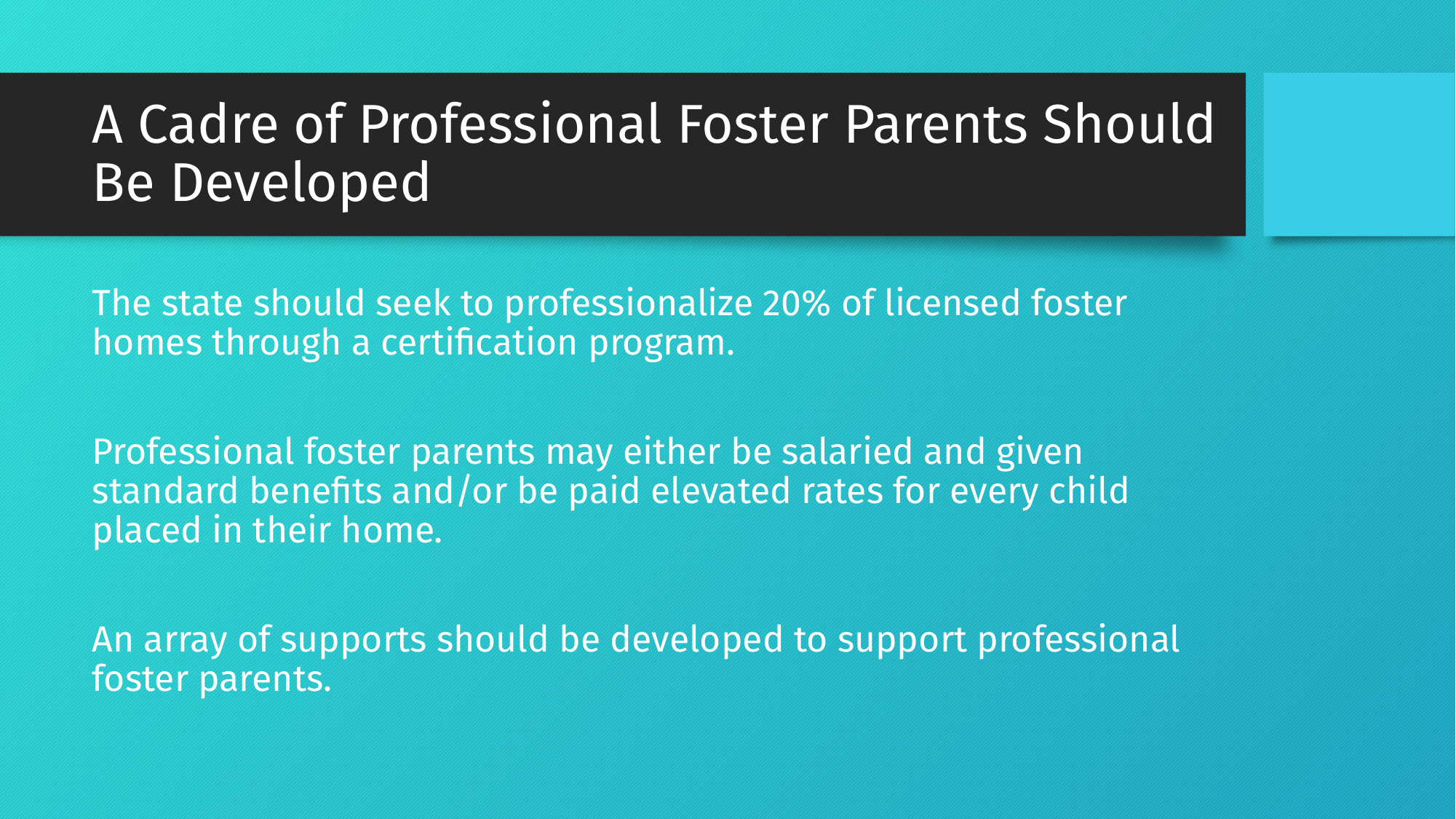

# A Cadre of Professional Foster Parents Should Be Developed
The state should seek to professionalize 20% of licensed foster homes through a certification program.

Professional foster parents may either be salaried and given standard benefits and/or be paid elevated rates for every child placed in their home.

An array of supports should be developed to support professional foster parents.